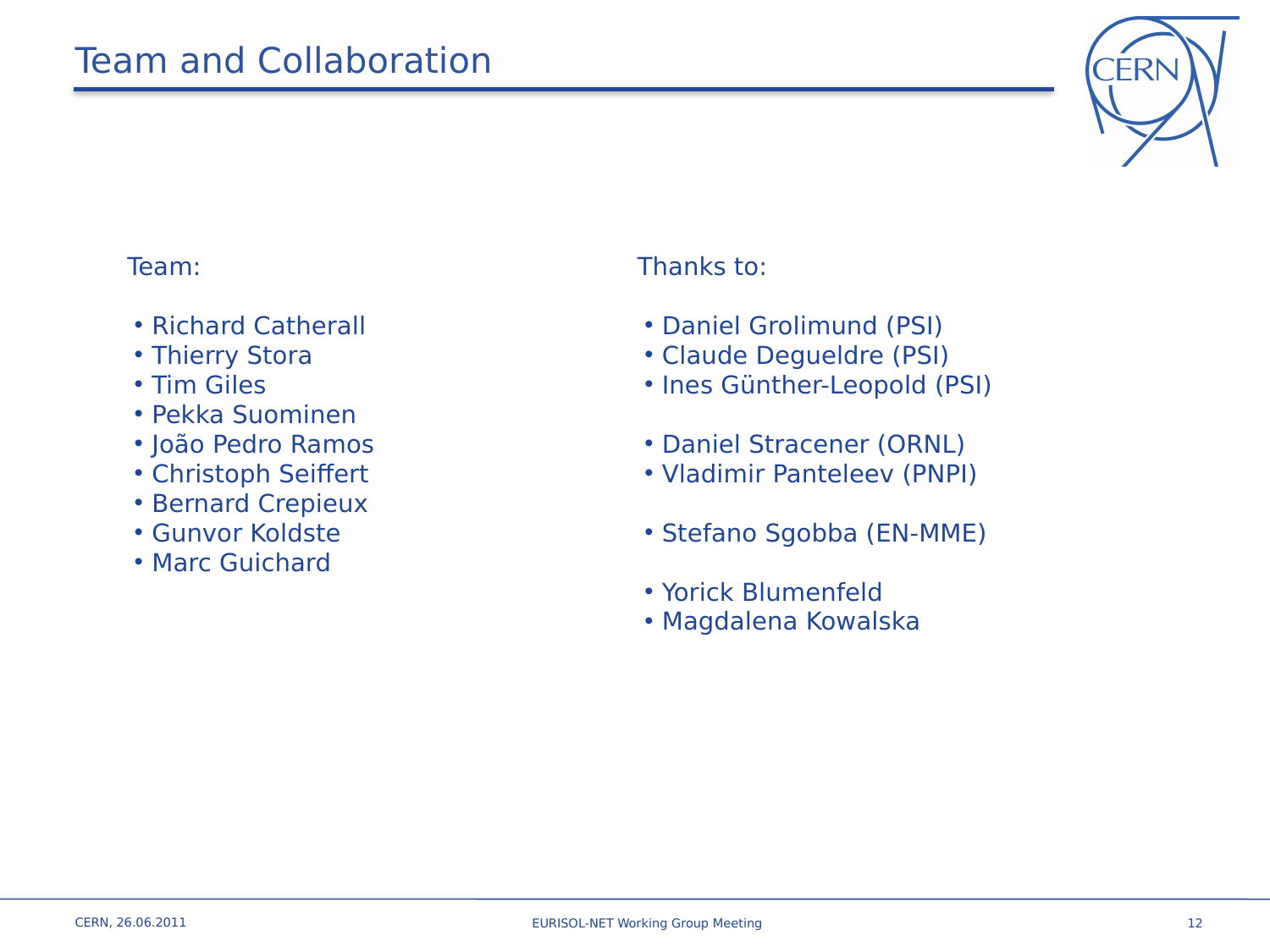

# Team and Collaboration
Team:

Richard Catherall
Thierry Stora
Tim Giles
Pekka Suominen
João Pedro Ramos
Christoph Seiffert
Bernard Crepieux
Gunvor Koldste
Marc Guichard

Thanks to:

Daniel Grolimund (PSI)
Claude Degueldre (PSI)
Ines Günther-Leopold (PSI)

Daniel Stracener (ORNL)
Vladimir Panteleev (PNPI)

Stefano Sgobba (EN-MME)

Yorick Blumenfeld
Magdalena Kowalska